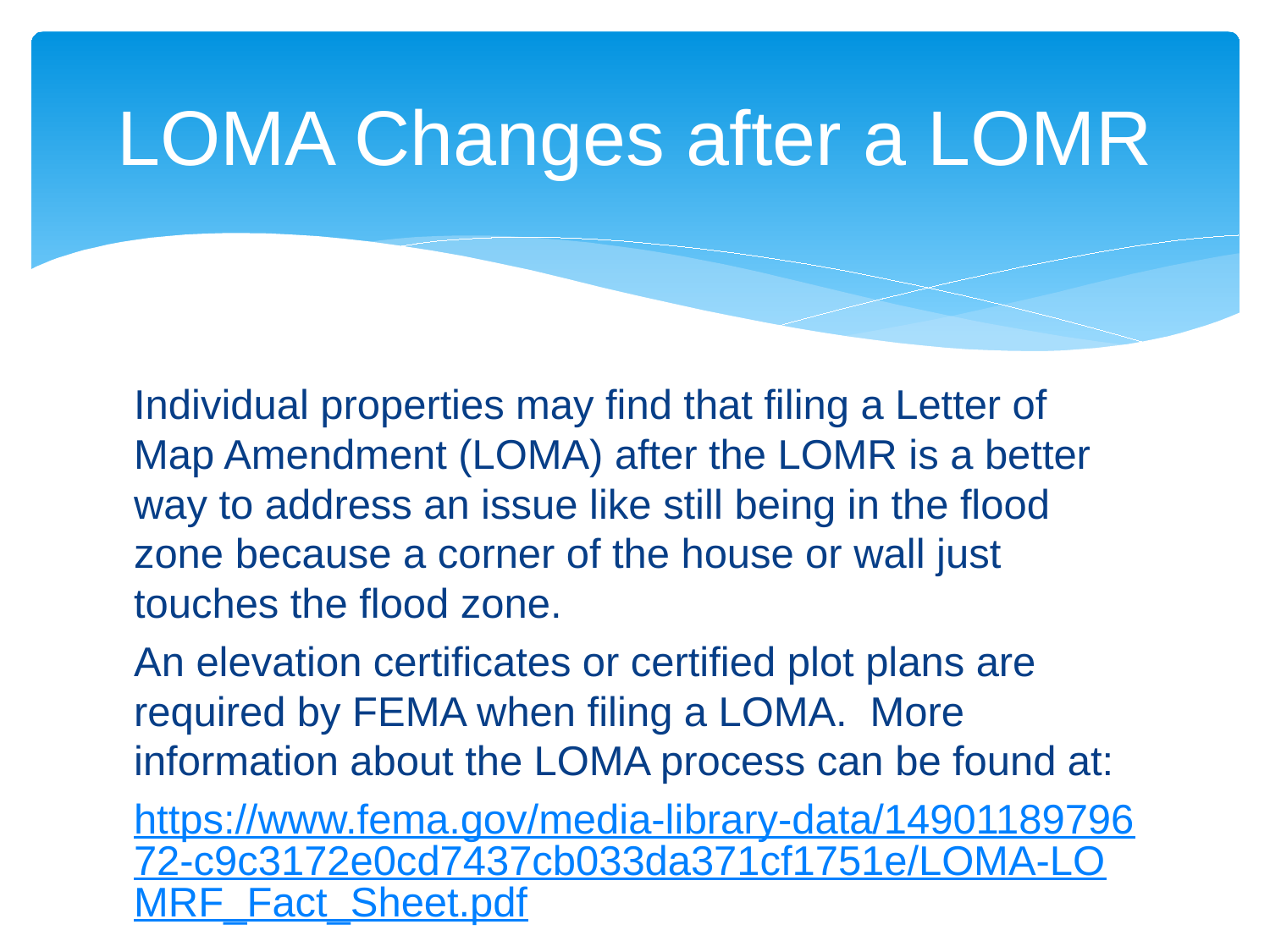

# LOMA Changes after a LOMR
Individual properties may find that filing a Letter of Map Amendment (LOMA) after the LOMR is a better way to address an issue like still being in the flood zone because a corner of the house or wall just touches the flood zone.
An elevation certificates or certified plot plans are required by FEMA when filing a LOMA.  More information about the LOMA process can be found at:
https://www.fema.gov/media-library-data/1490118979672-c9c3172e0cd7437cb033da371cf1751e/LOMA-LOMRF_Fact_Sheet.pdf